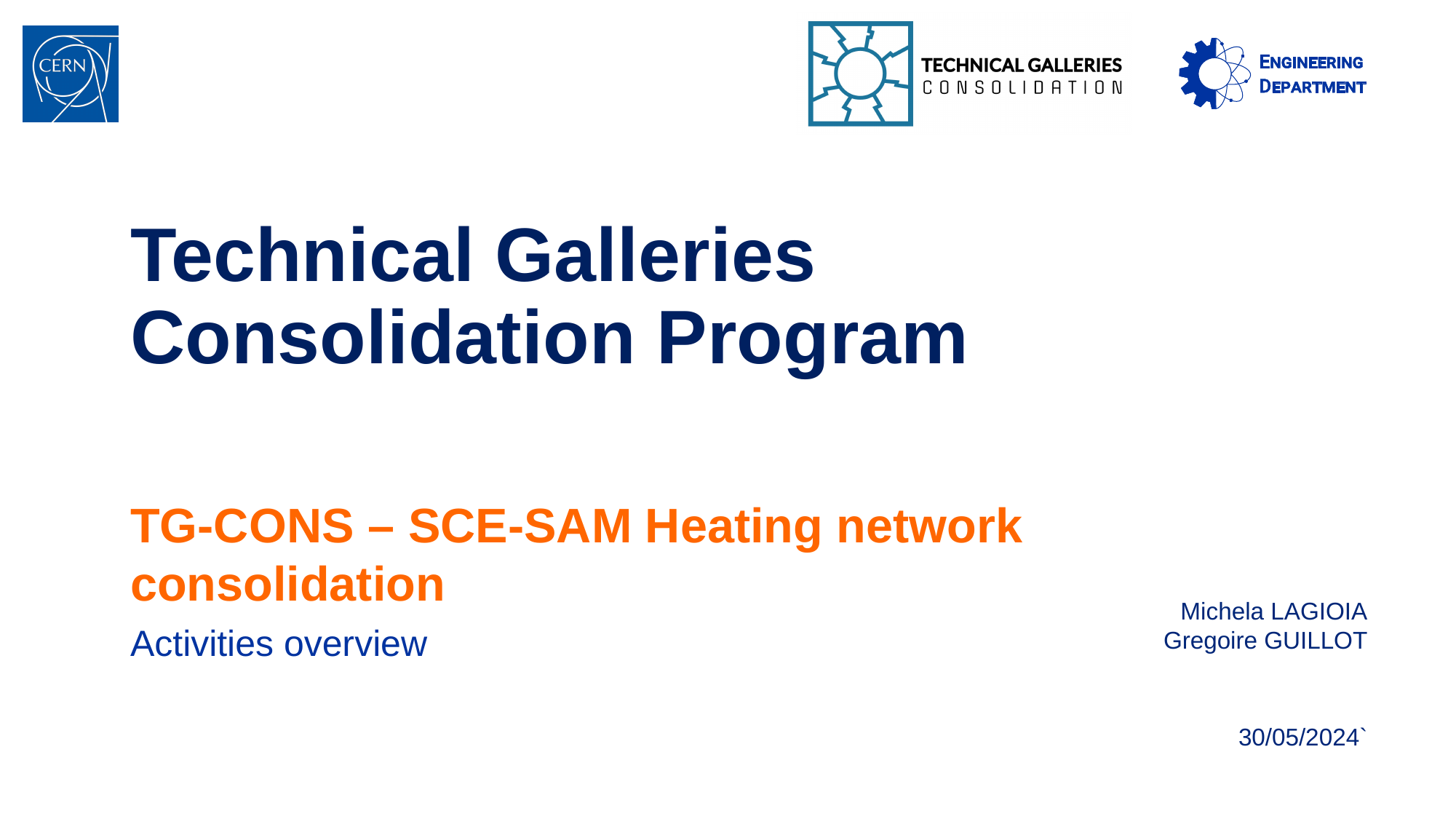

# Technical Galleries Consolidation Program
TG-CONS – SCE-SAM Heating network consolidation
Activities overview
Michela LAGIOIA
Gregoire GUILLOT

30/05/2024`